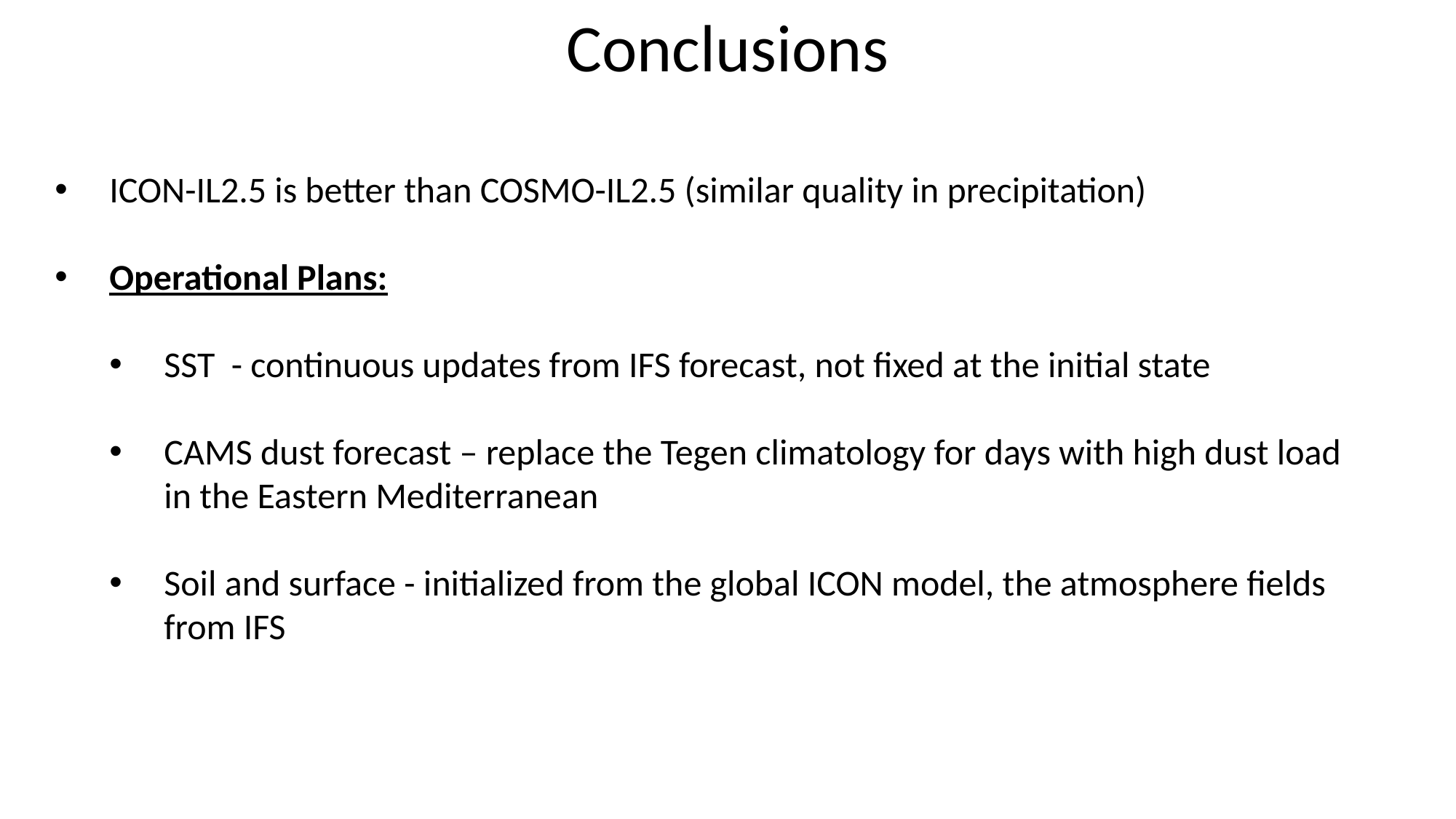

Conclusions
ICON-IL2.5 is better than COSMO-IL2.5 (similar quality in precipitation)

Operational Plans:

SST  - continuous updates from IFS forecast, not fixed at the initial state

CAMS dust forecast – replace the Tegen climatology for days with high dust load in the Eastern Mediterranean

Soil and surface - initialized from the global ICON model, the atmosphere fields from IFS